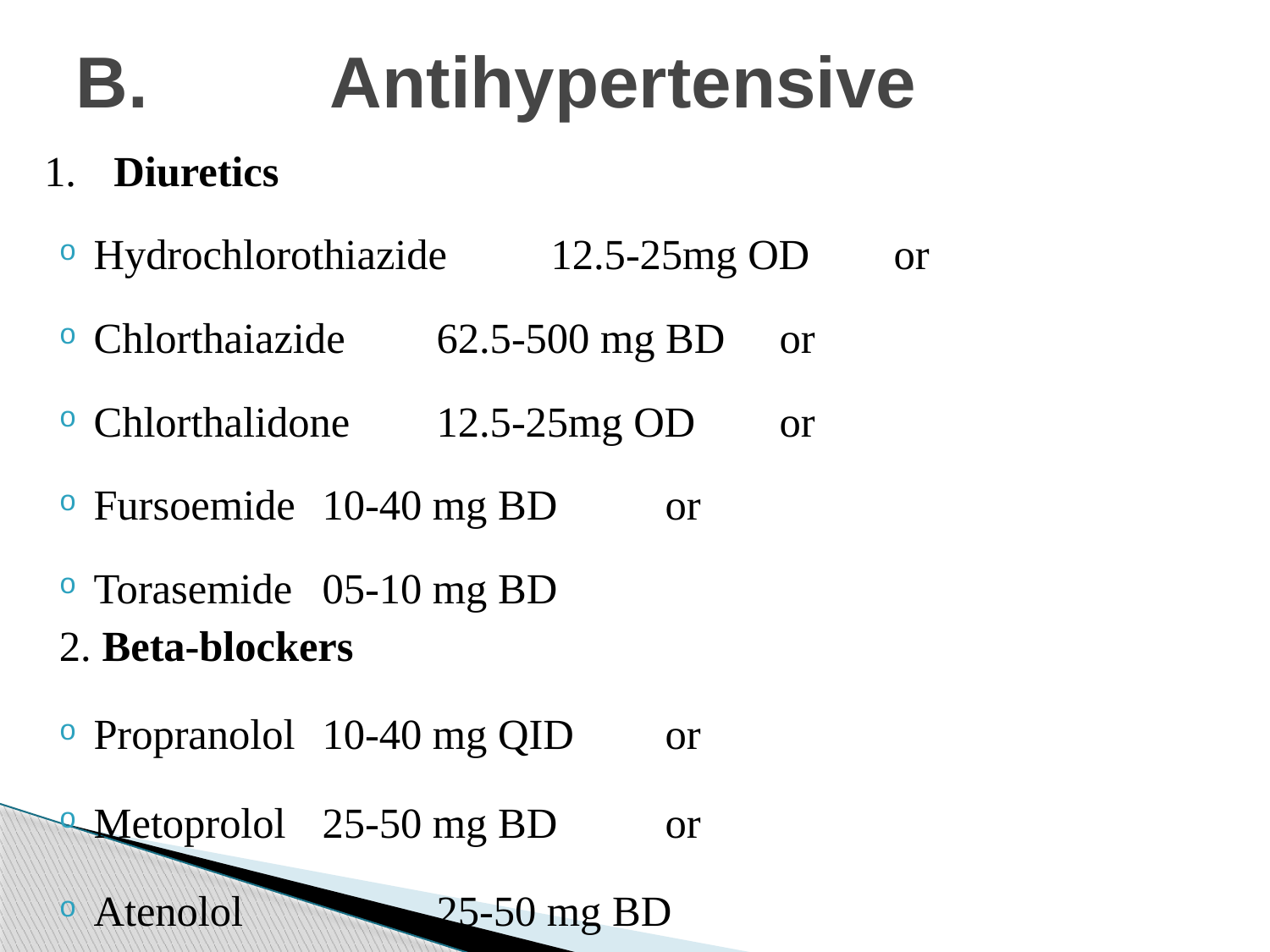

# B. 		Antihypertensive
1. 	Diuretics
Hydrochlorothiazide 	12.5-25mg OD		or
Chlorthaiazide 		62.5-500 mg BD 		or
Chlorthalidone		12.5-25mg OD		or
Fursoemide 		10-40 mg BD			or
Torasemide		05-10 mg BD
2. Beta-blockers
Propranolol		10-40 mg QID 		or
Metoprolol			25-50 mg BD			or
Atenolol		 	25-50 mg BD